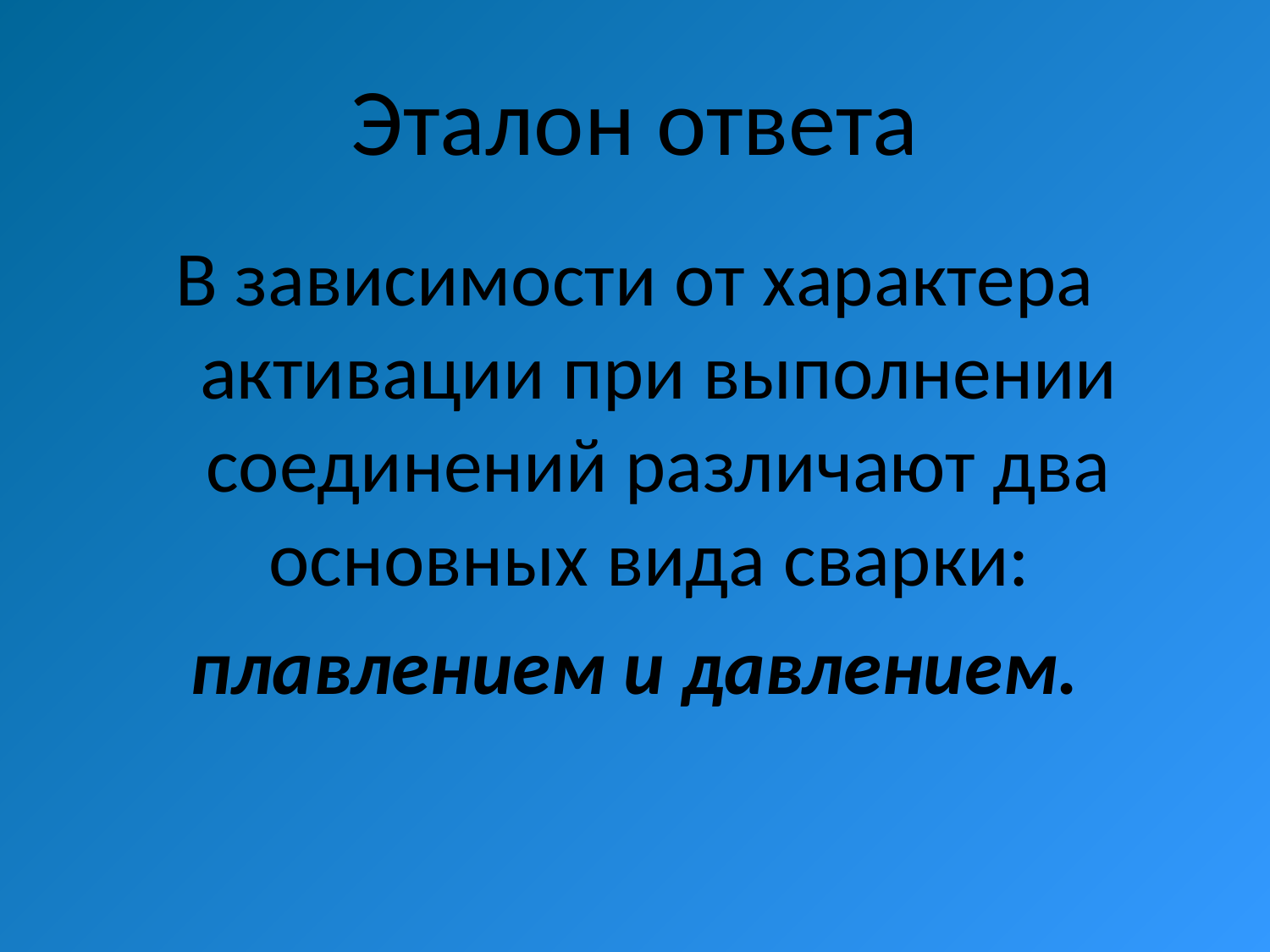

# Эталон ответа
В зависимости от характера активации при выполнении соединений различают два основных вида сварки:
плавлением и давлением.